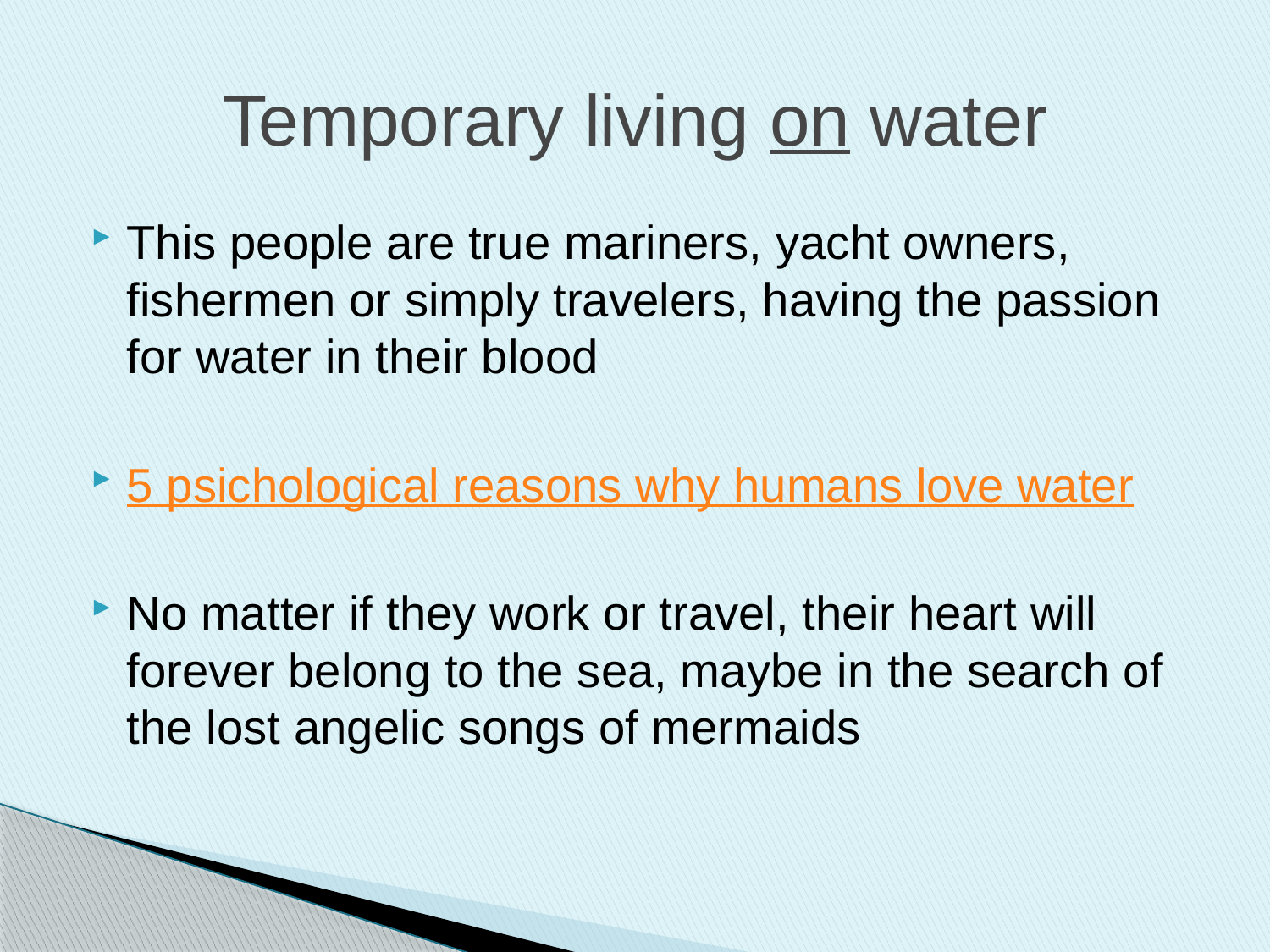

# Temporary living on water
This people are true mariners, yacht owners, fishermen or simply travelers, having the passion for water in their blood

5 psichological reasons why humans love water

No matter if they work or travel, their heart will forever belong to the sea, maybe in the search of the lost angelic songs of mermaids